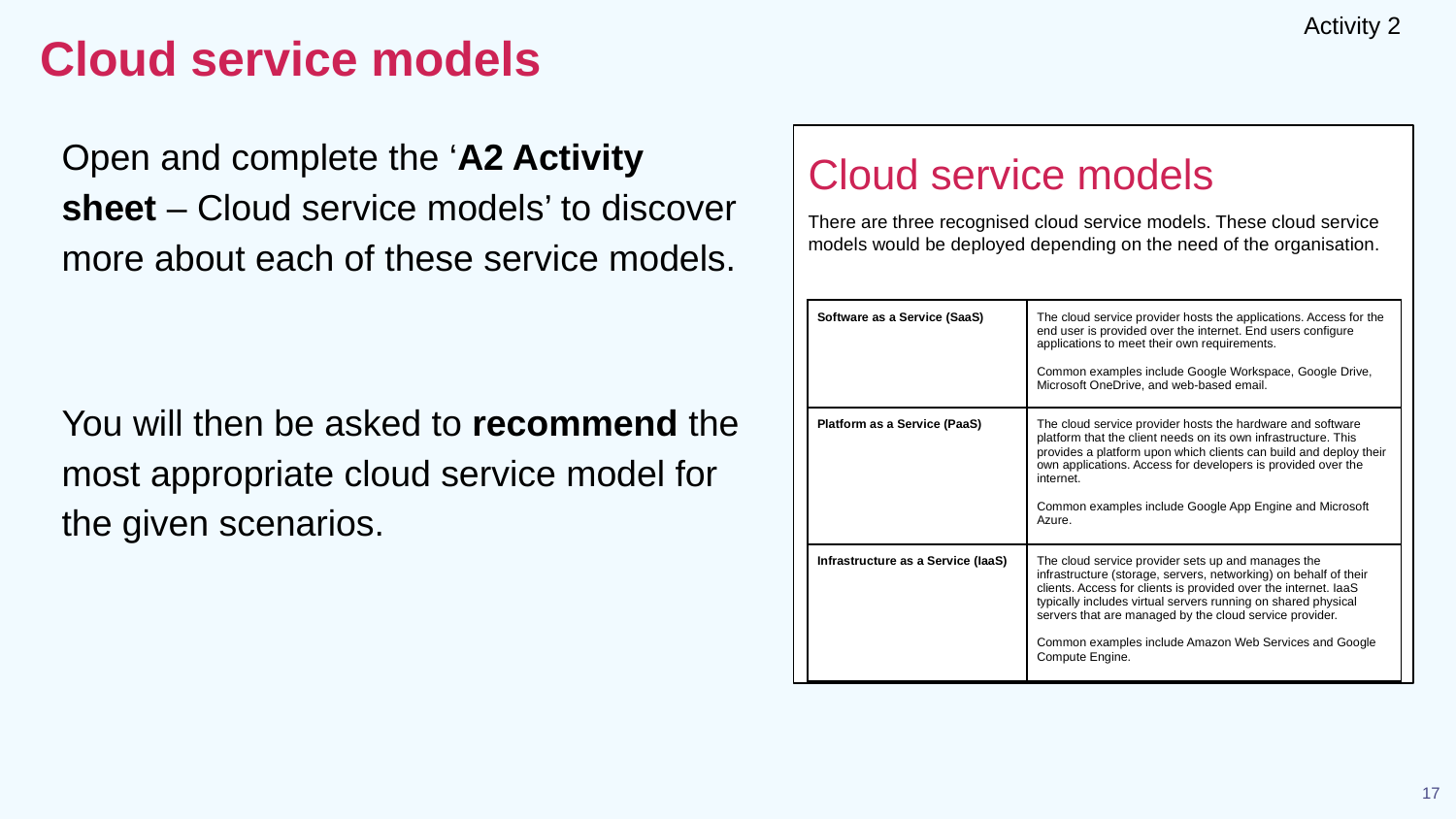

Activity 2
# Cloud service models
Open and complete the ‘A2 Activity sheet – Cloud service models’ to discover more about each of these service models.

You will then be asked to recommend the most appropriate cloud service model for the given scenarios.
Cloud service models
There are three recognised cloud service models. These cloud service models would be deployed depending on the need of the organisation.

| Software as a Service (SaaS) | The cloud service provider hosts the applications. Access for the end user is provided over the internet. End users configure applications to meet their own requirements. Common examples include Google Workspace, Google Drive, Microsoft OneDrive, and web-based email. |
| --- | --- |
| Platform as a Service (PaaS) | The cloud service provider hosts the hardware and software platform that the client needs on its own infrastructure. This provides a platform upon which clients can build and deploy their own applications. Access for developers is provided over the internet. Common examples include Google App Engine and Microsoft Azure. |
| Infrastructure as a Service (IaaS) | The cloud service provider sets up and manages the infrastructure (storage, servers, networking) on behalf of their clients. Access for clients is provided over the internet. IaaS typically includes virtual servers running on shared physical servers that are managed by the cloud service provider. Common examples include Amazon Web Services and Google Compute Engine. |
17